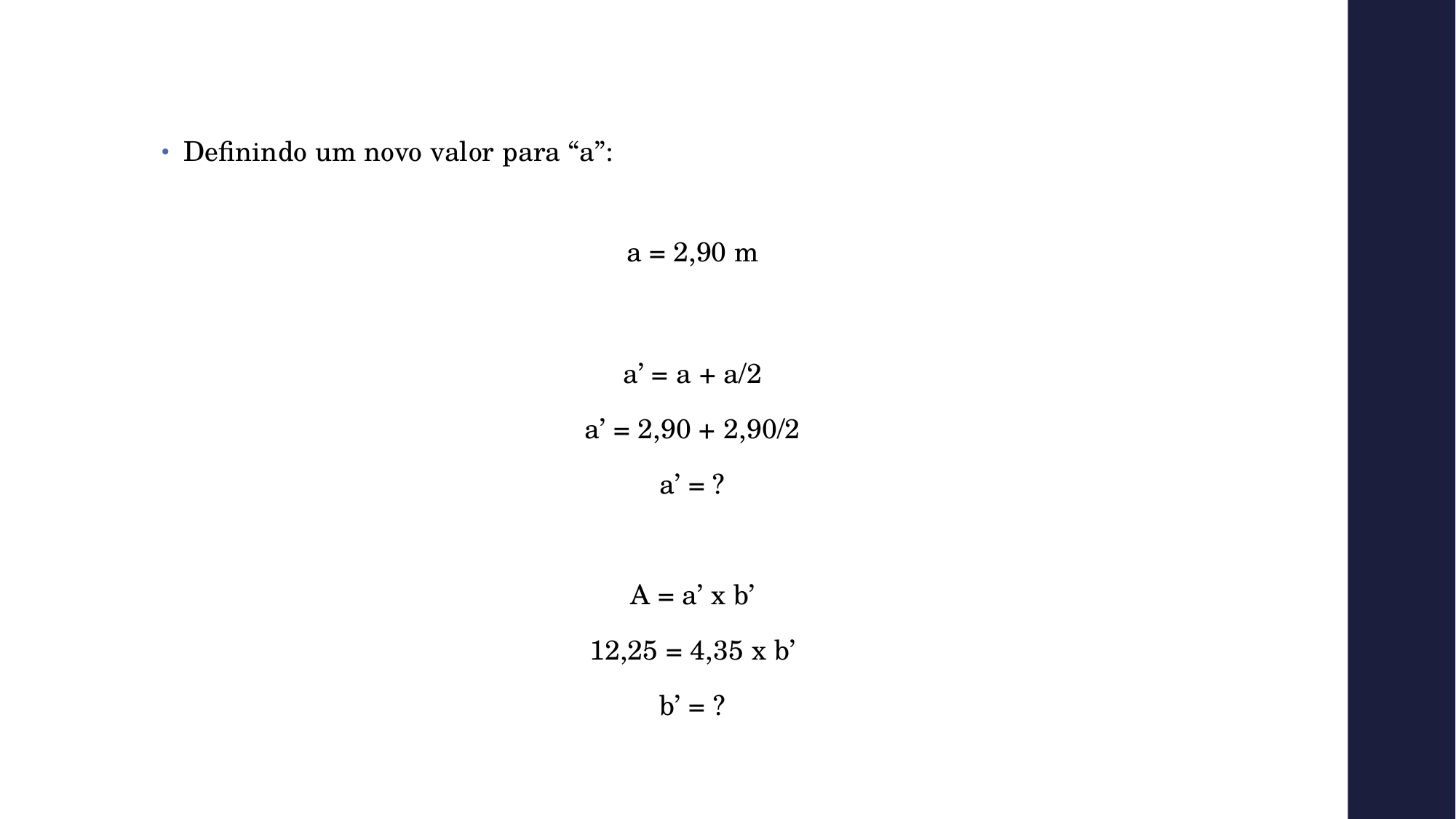

Definindo um novo valor para “a”:

a’ = a + a/2
a’ = 2,90 + 2,90/2
a’ = ?

A = a’ x b’
12,25 = 4,35 x b’
b’ = ?
a = 2,90 m